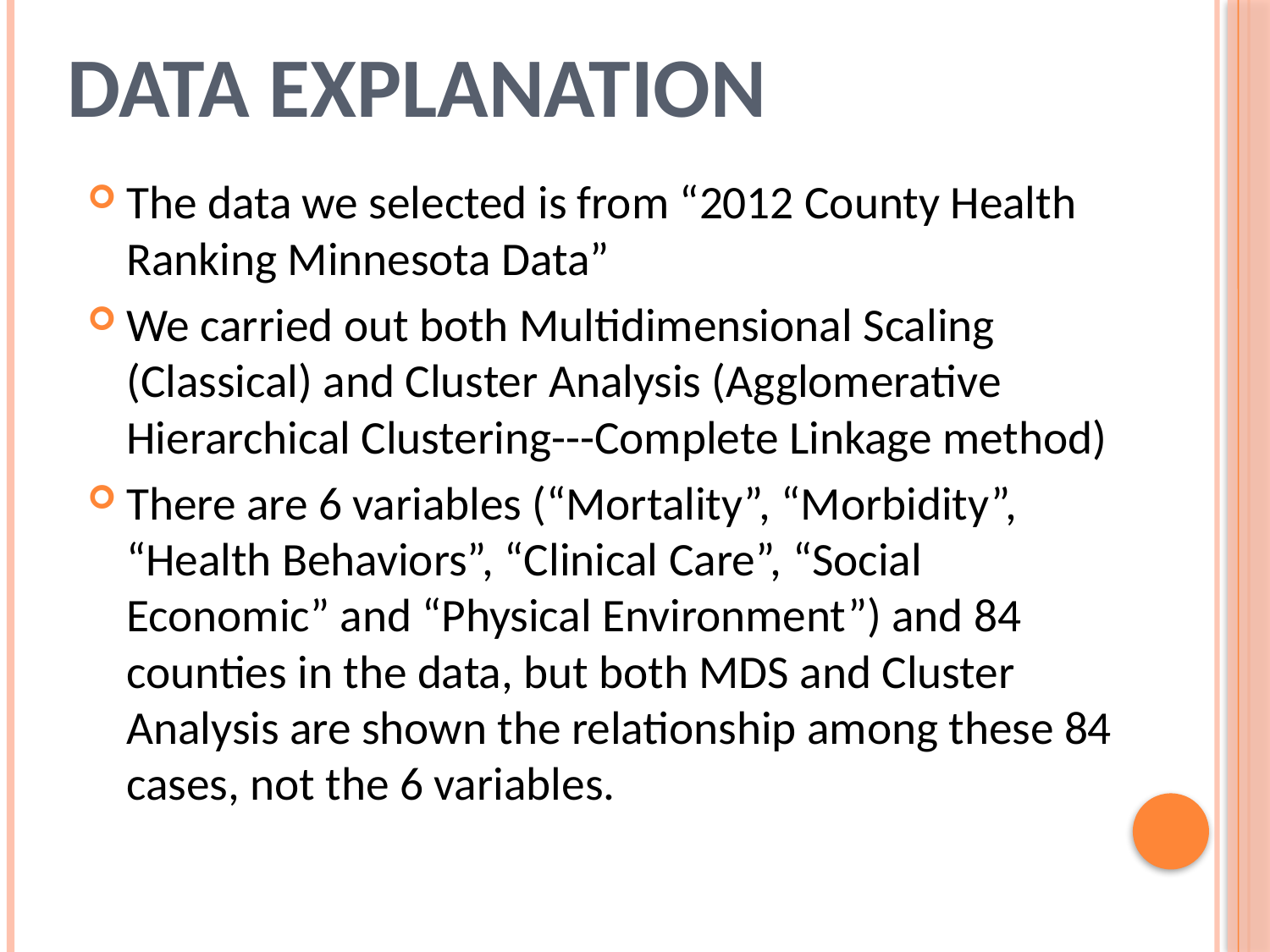

# Data Explanation
The data we selected is from “2012 County Health Ranking Minnesota Data”
We carried out both Multidimensional Scaling (Classical) and Cluster Analysis (Agglomerative Hierarchical Clustering---Complete Linkage method)
There are 6 variables (“Mortality”, “Morbidity”, “Health Behaviors”, “Clinical Care”, “Social Economic” and “Physical Environment”) and 84 counties in the data, but both MDS and Cluster Analysis are shown the relationship among these 84 cases, not the 6 variables.